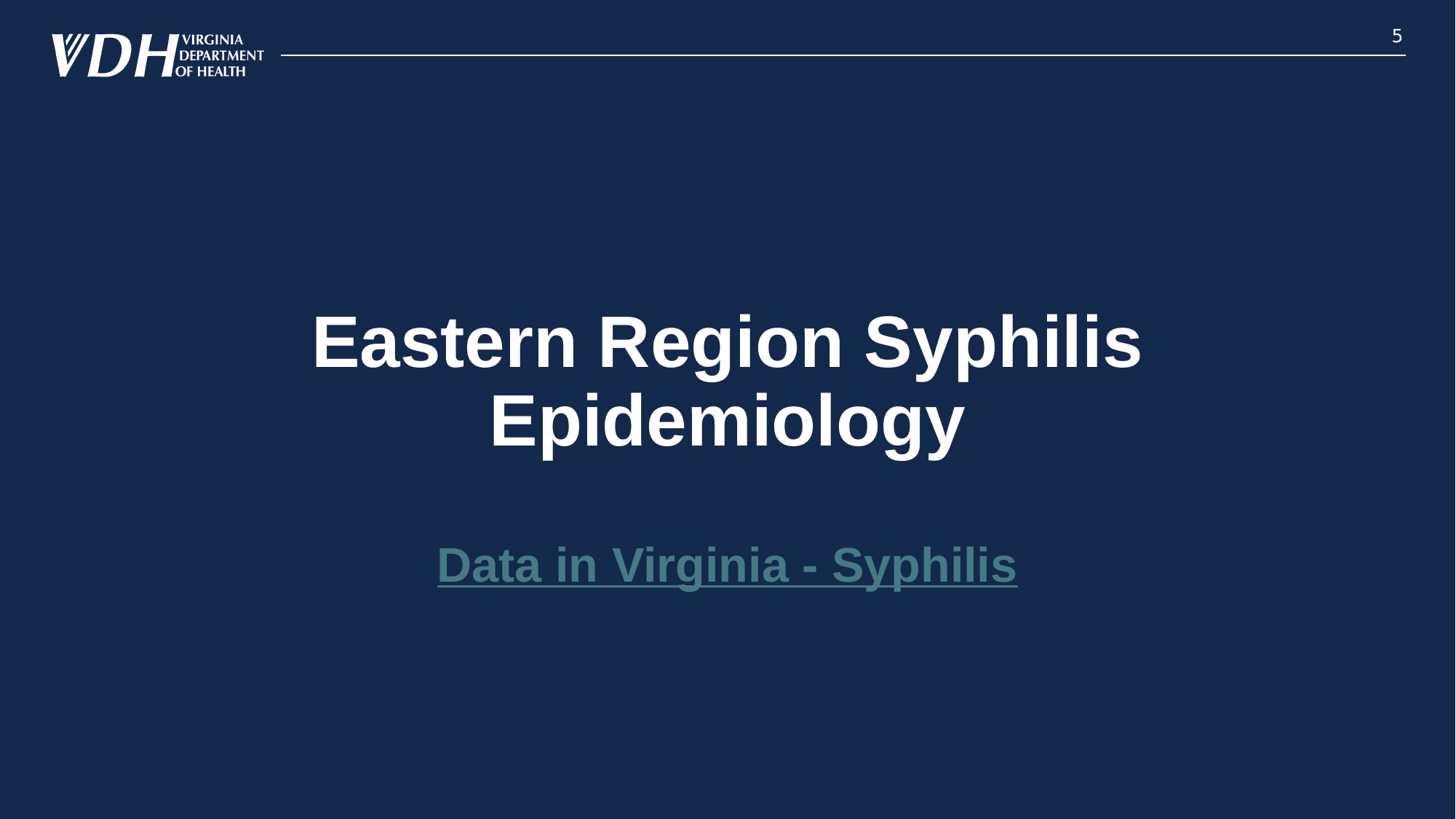

5
# Eastern Region Syphilis Epidemiology Data in Virginia - Syphilis